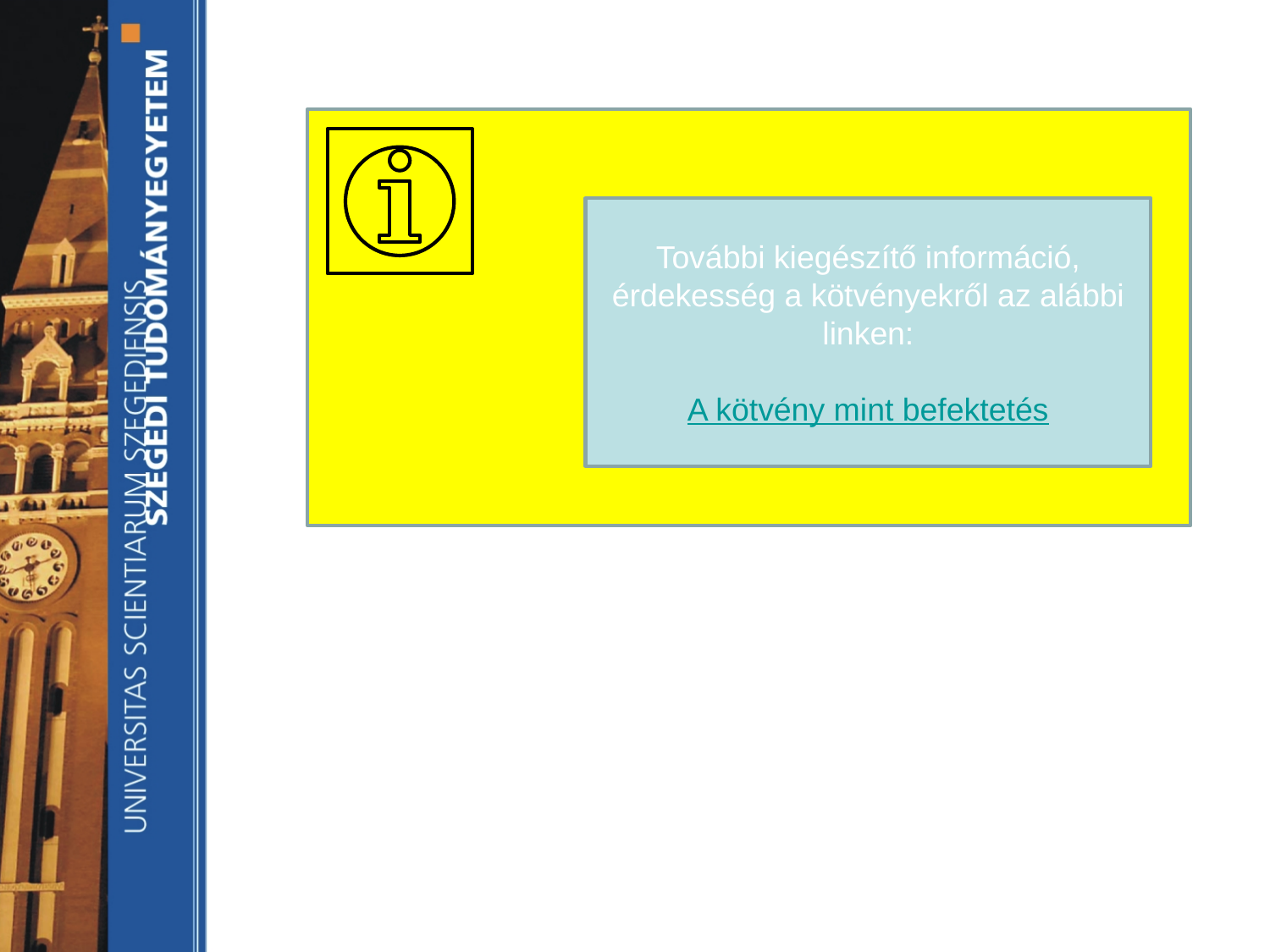

További kiegészítő információ, érdekesség a kötvényekről az alábbi linken:

A kötvény mint befektetés